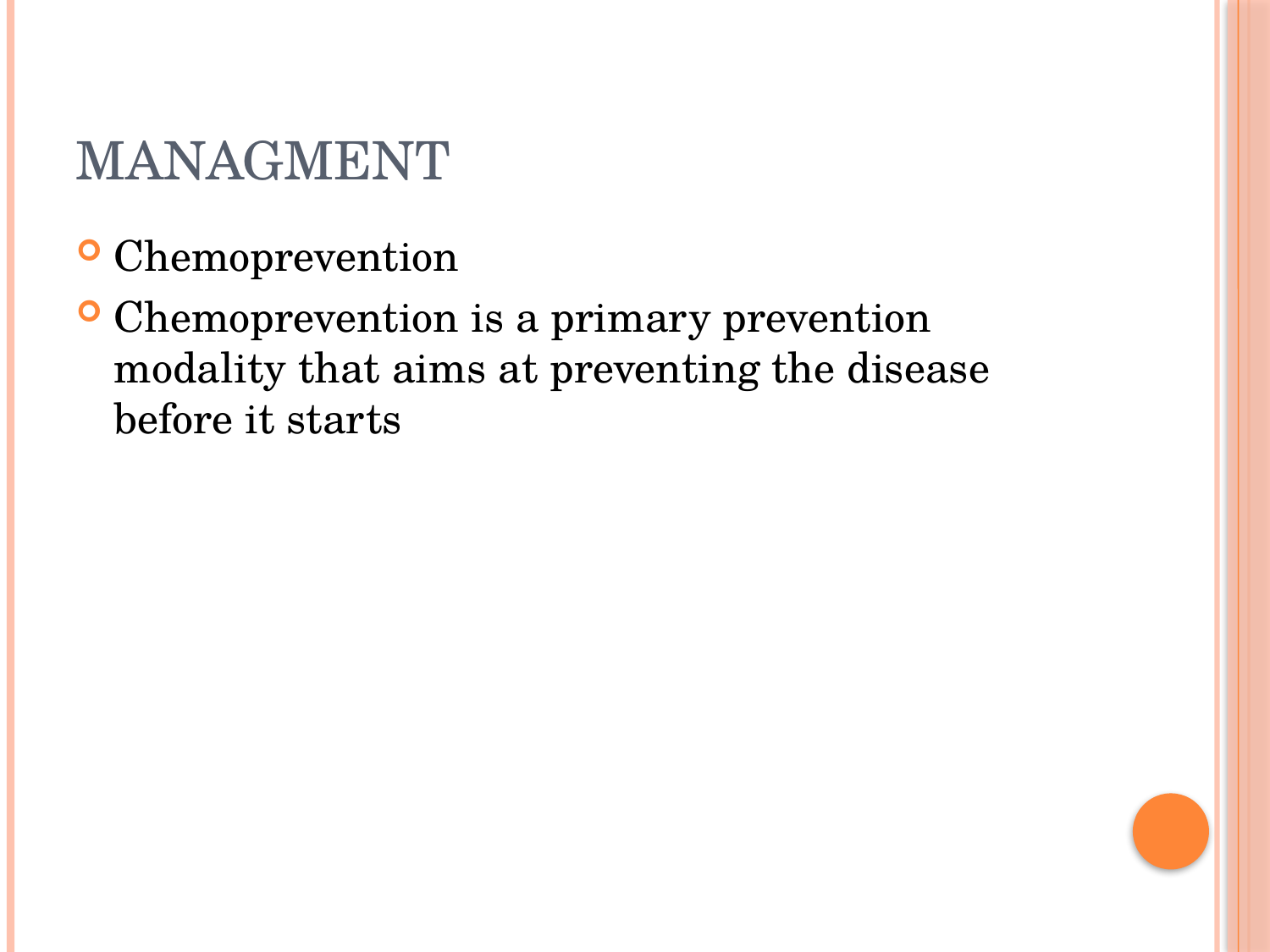

# Managment
Chemoprevention
Chemoprevention is a primary prevention modality that aims at preventing the disease before it starts